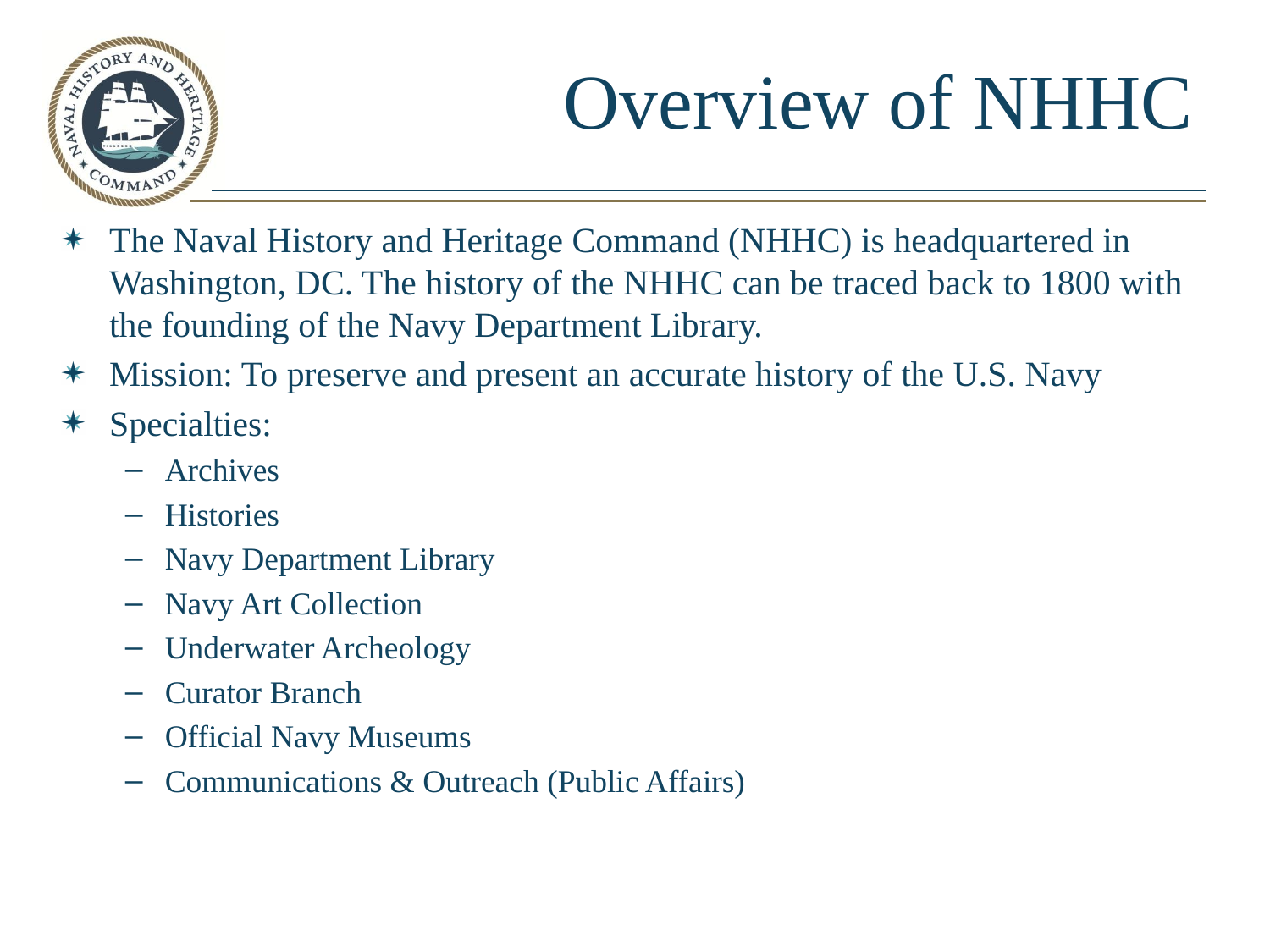

# Overview of NHHC
The Naval History and Heritage Command (NHHC) is headquartered in Washington, DC. The history of the NHHC can be traced back to 1800 with the founding of the Navy Department Library.
Mission: To preserve and present an accurate history of the U.S. Navy
Specialties:
Archives
Histories
Navy Department Library
Navy Art Collection
Underwater Archeology
Curator Branch
Official Navy Museums
Communications & Outreach (Public Affairs)